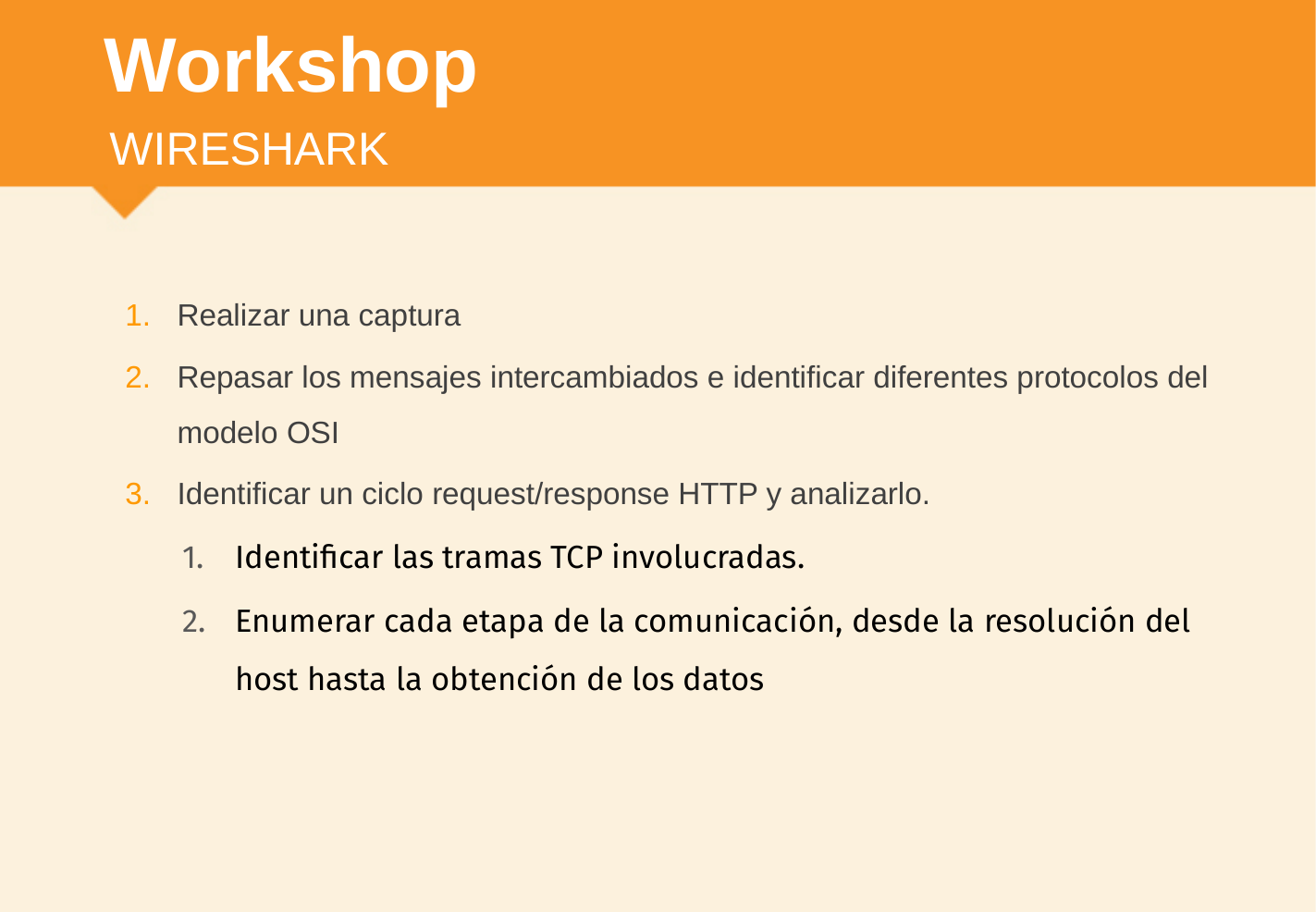

# Workshop
WIRESHARK
Realizar una captura
Repasar los mensajes intercambiados e identificar diferentes protocolos del modelo OSI
Identificar un ciclo request/response HTTP y analizarlo.
Identificar las tramas TCP involucradas.
Enumerar cada etapa de la comunicación, desde la resolución del host hasta la obtención de los datos